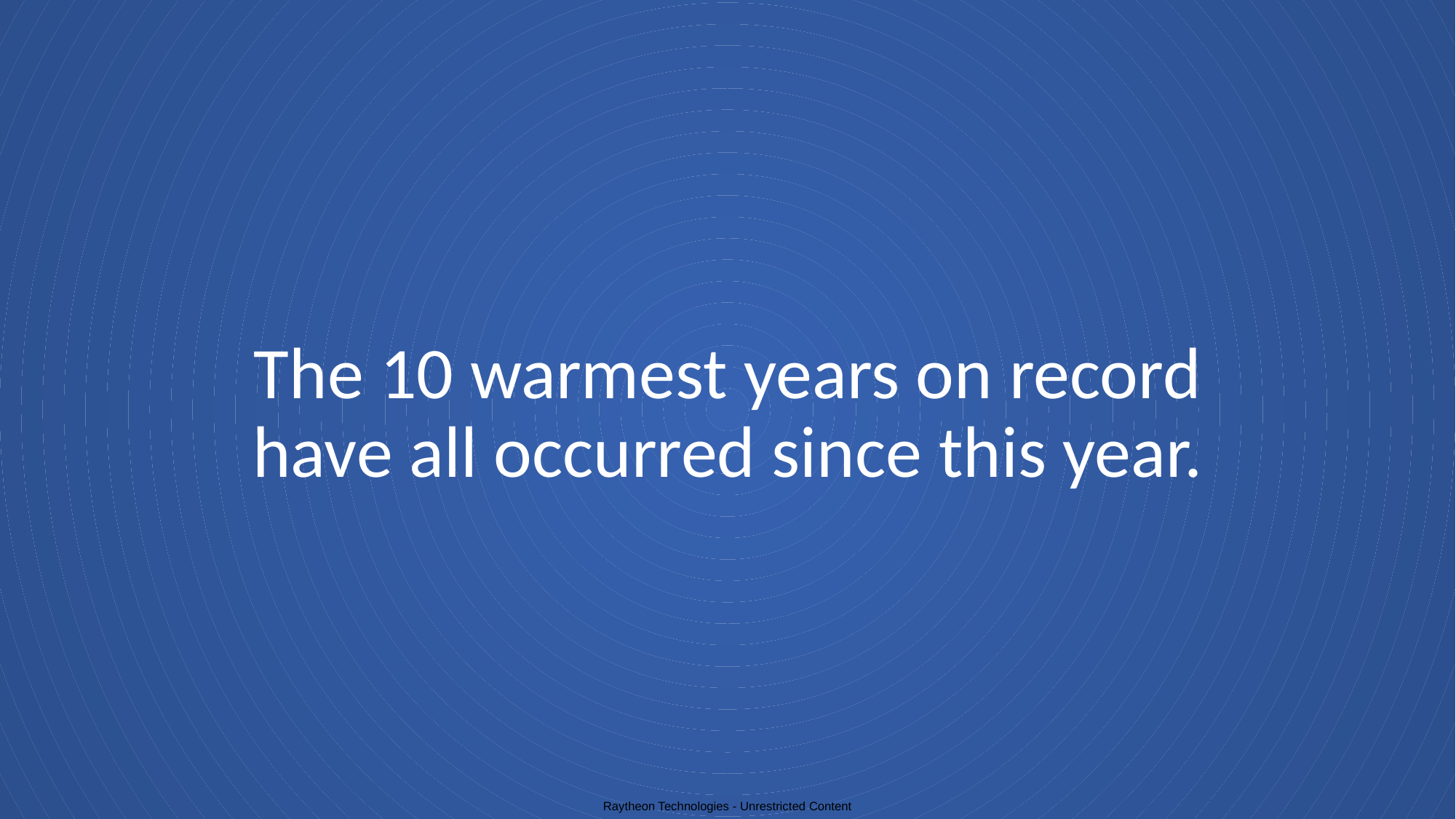

# The 10 warmest years on record have all occurred since this year.
Raytheon Technologies - Unrestricted Content